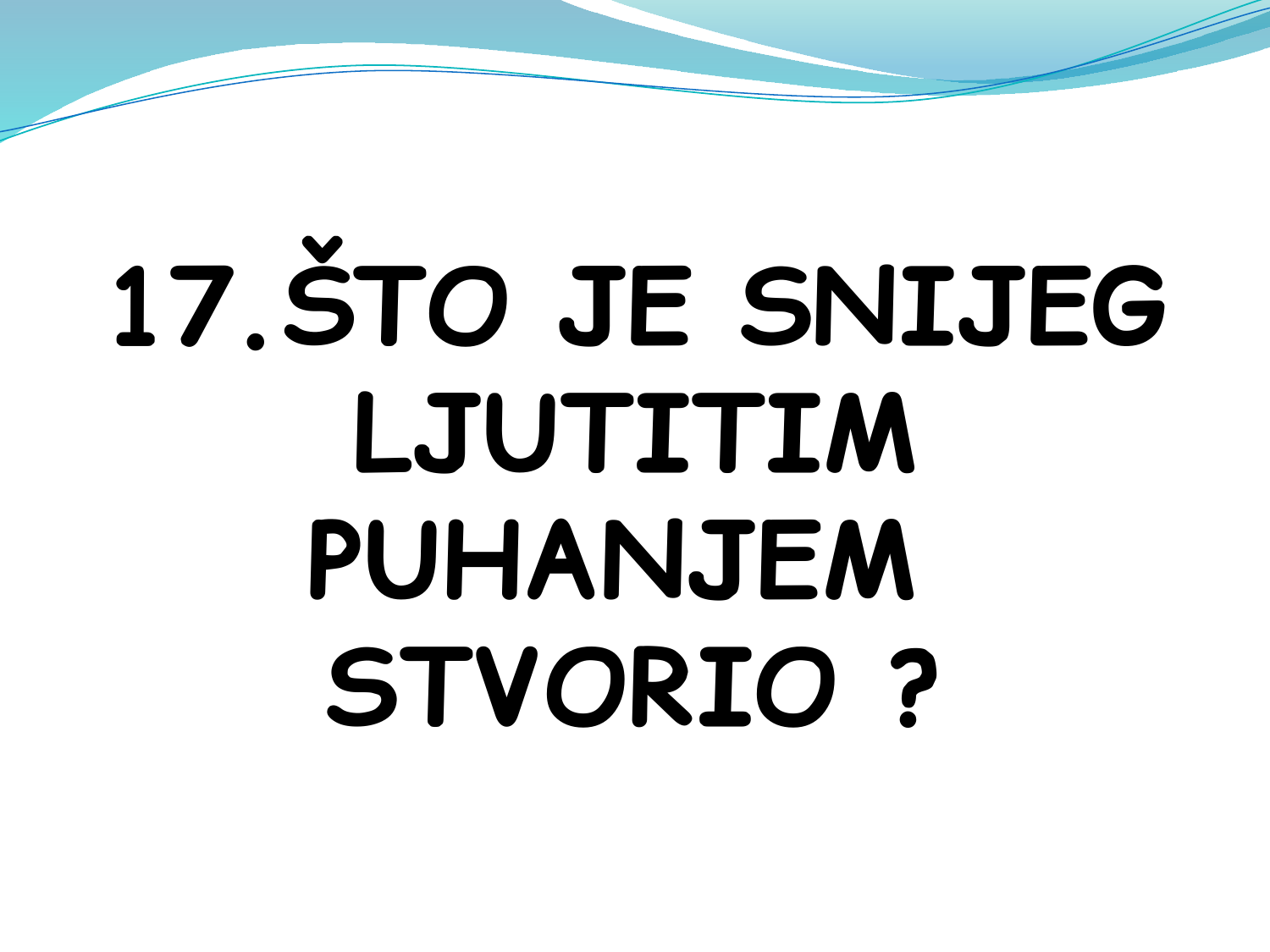

17.ŠTO JE SNIJEG LJUTITIM PUHANJEM  STVORIO ?